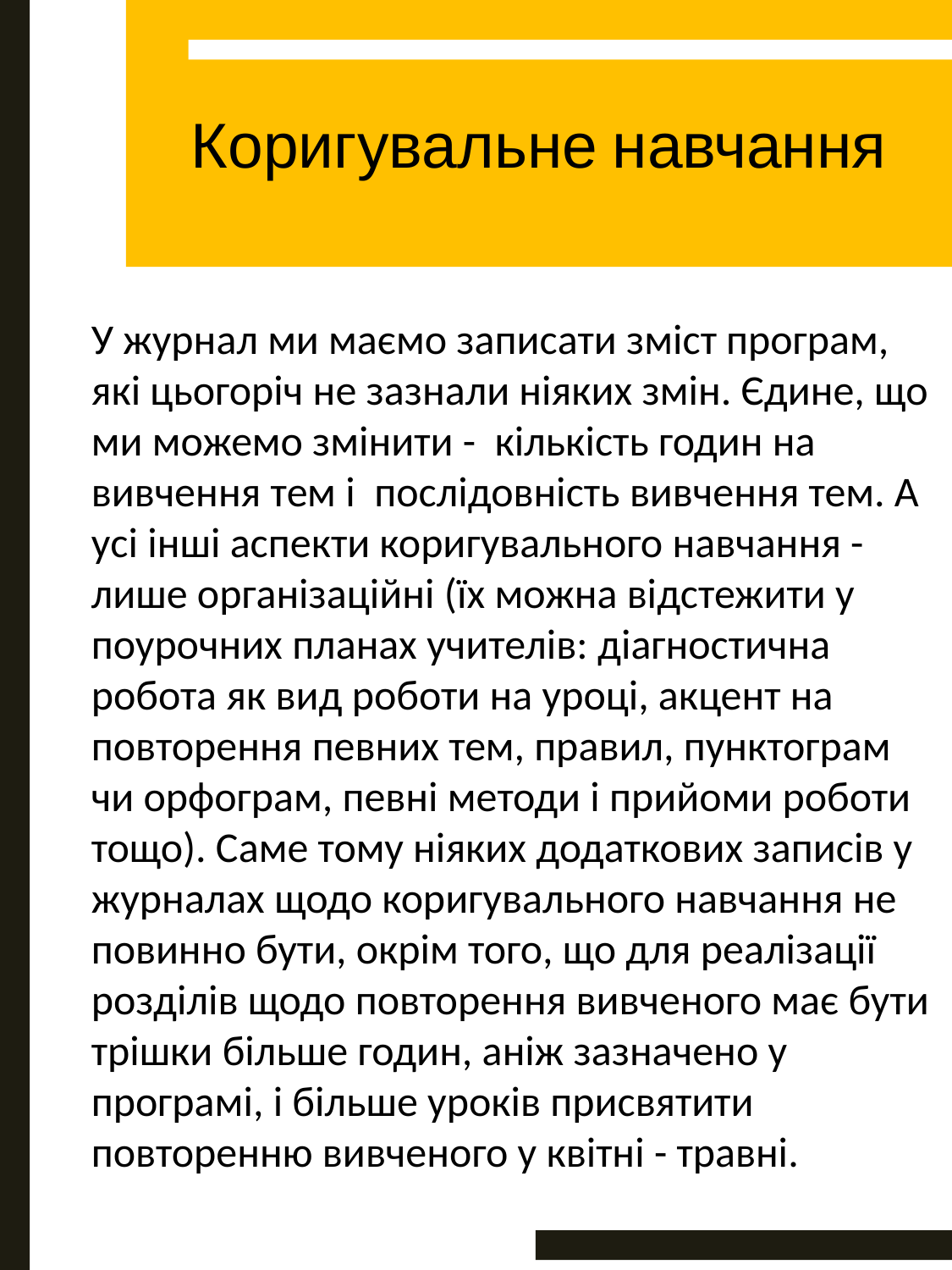

Коригувальне навчання

У журнал ми маємо записати зміст програм, які цьогоріч не зазнали ніяких змін. Єдине, що ми можемо змінити -  кількість годин на вивчення тем і  послідовність вивчення тем. А усі інші аспекти коригувального навчання - лише організаційні (їх можна відстежити у поурочних планах учителів: діагностична робота як вид роботи на уроці, акцент на повторення певних тем, правил, пунктограм чи орфограм, певні методи і прийоми роботи тощо). Саме тому ніяких додаткових записів у журналах щодо коригувального навчання не повинно бути, окрім того, що для реалізації розділів щодо повторення вивченого має бути трішки більше годин, аніж зазначено у програмі, і більше уроків присвятити повторенню вивченого у квітні - травні.